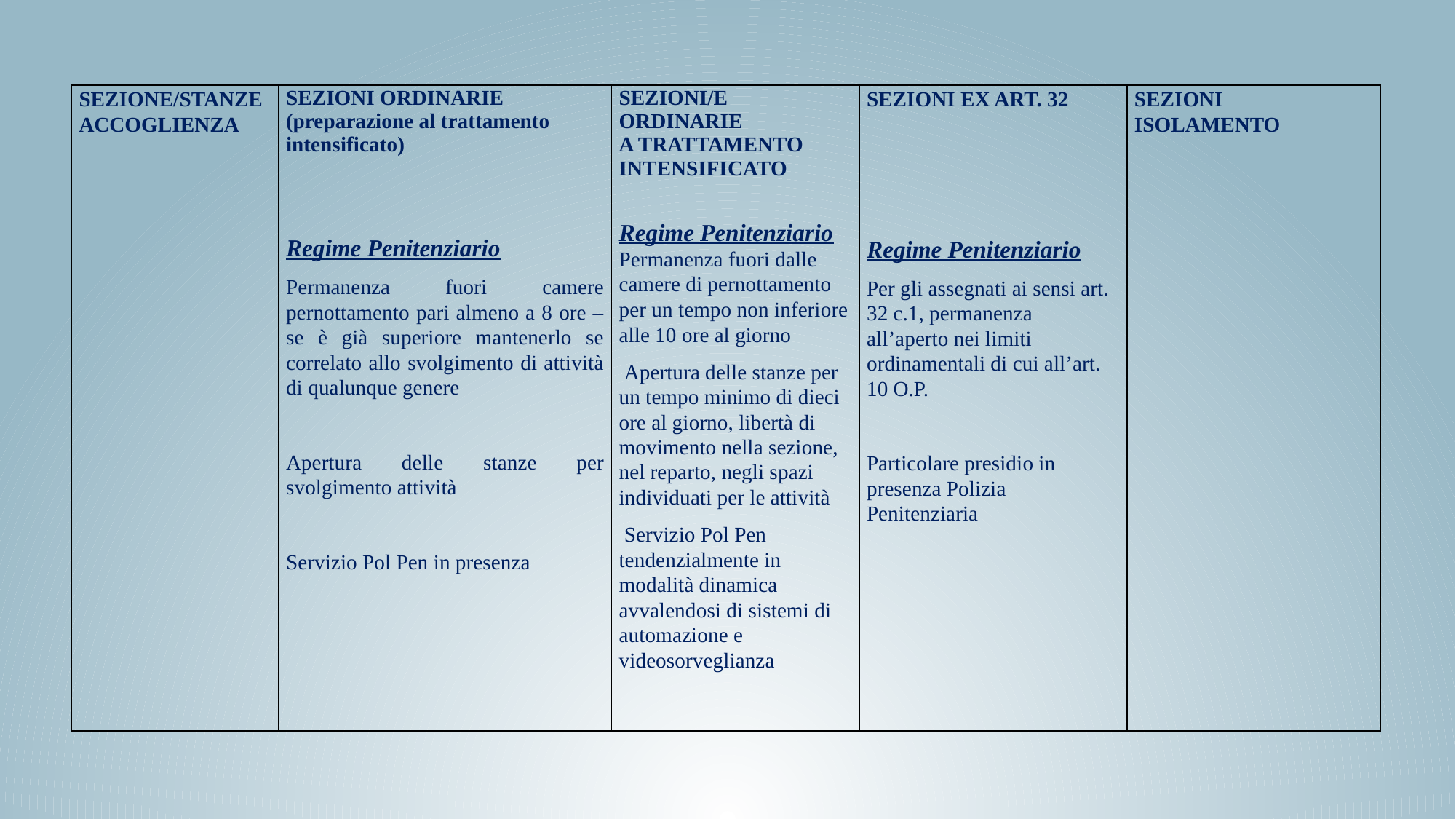

| SEZIONE/STANZE ACCOGLIENZA | SEZIONI ORDINARIE (preparazione al trattamento intensificato)     Regime Penitenziario Permanenza fuori camere pernottamento pari almeno a 8 ore – se è già superiore mantenerlo se correlato allo svolgimento di attività di qualunque genere   Apertura delle stanze per svolgimento attività   Servizio Pol Pen in presenza | SEZIONI/E ORDINARIE A TRATTAMENTO INTENSIFICATO   Regime Penitenziario Permanenza fuori dalle camere di pernottamento per un tempo non inferiore alle 10 ore al giorno  Apertura delle stanze per un tempo minimo di dieci ore al giorno, libertà di movimento nella sezione, nel reparto, negli spazi individuati per le attività  Servizio Pol Pen tendenzialmente in modalità dinamica avvalendosi di sistemi di automazione e videosorveglianza | SEZIONI EX ART. 32       Regime Penitenziario Per gli assegnati ai sensi art. 32 c.1, permanenza all’aperto nei limiti ordinamentali di cui all’art. 10 O.P.   Particolare presidio in presenza Polizia Penitenziaria | SEZIONI ISOLAMENTO |
| --- | --- | --- | --- | --- |